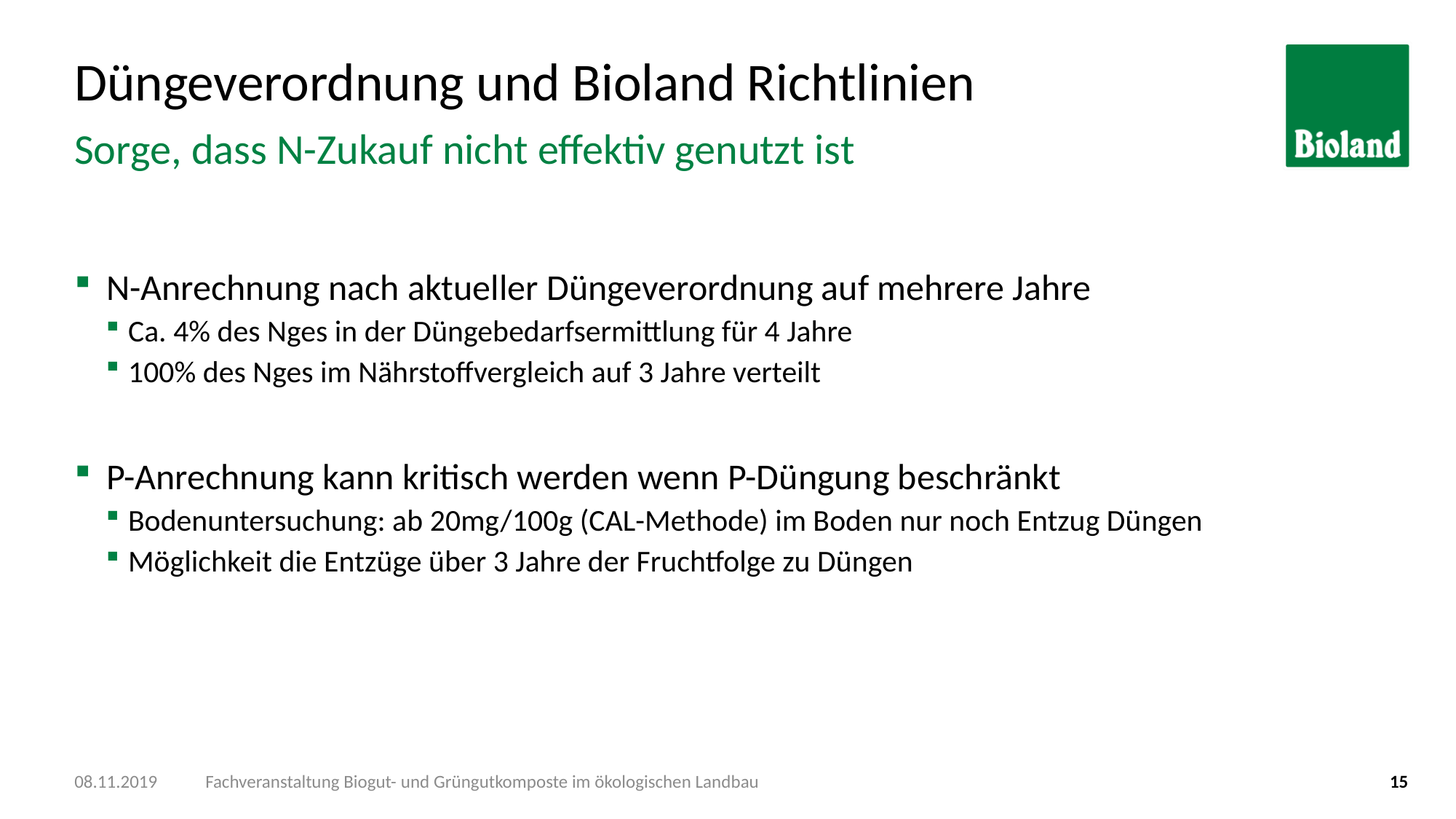

# Düngeverordnung und Bioland Richtlinien
Sorge, dass N-Zukauf nicht effektiv genutzt ist

N-Anrechnung nach aktueller Düngeverordnung auf mehrere Jahre
Ca. 4% des Nges in der Düngebedarfsermittlung für 4 Jahre
100% des Nges im Nährstoffvergleich auf 3 Jahre verteilt

P-Anrechnung kann kritisch werden wenn P-Düngung beschränkt
Bodenuntersuchung: ab 20mg/100g (CAL-Methode) im Boden nur noch Entzug Düngen
Möglichkeit die Entzüge über 3 Jahre der Fruchtfolge zu Düngen
08.11.2019
Fachveranstaltung Biogut- und Grüngutkomposte im ökologischen Landbau
15